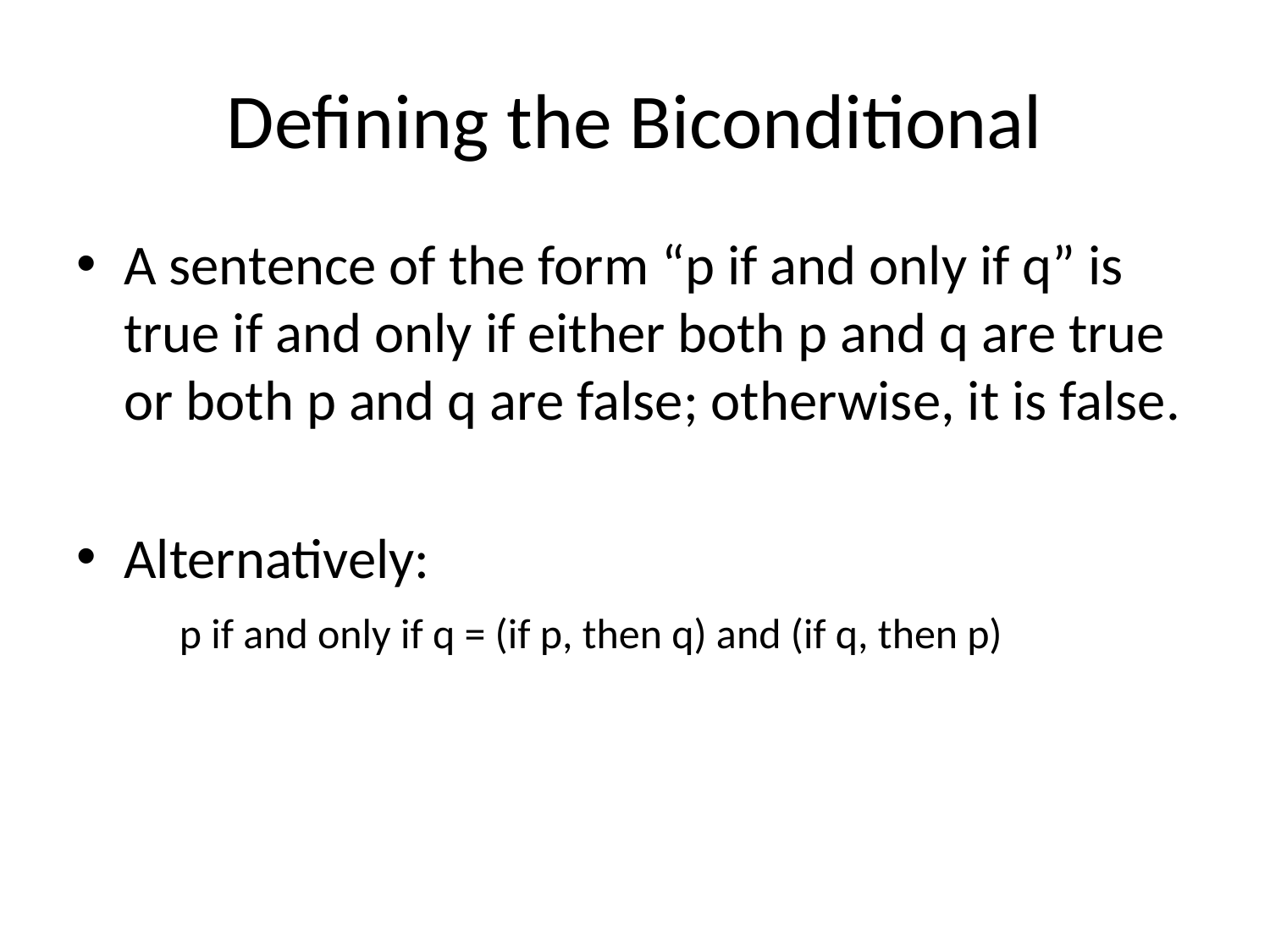

# Defining the Biconditional
A sentence of the form “p if and only if q” is true if and only if either both p and q are true or both p and q are false; otherwise, it is false.

Alternatively:
	p if and only if q = (if p, then q) and (if q, then p)